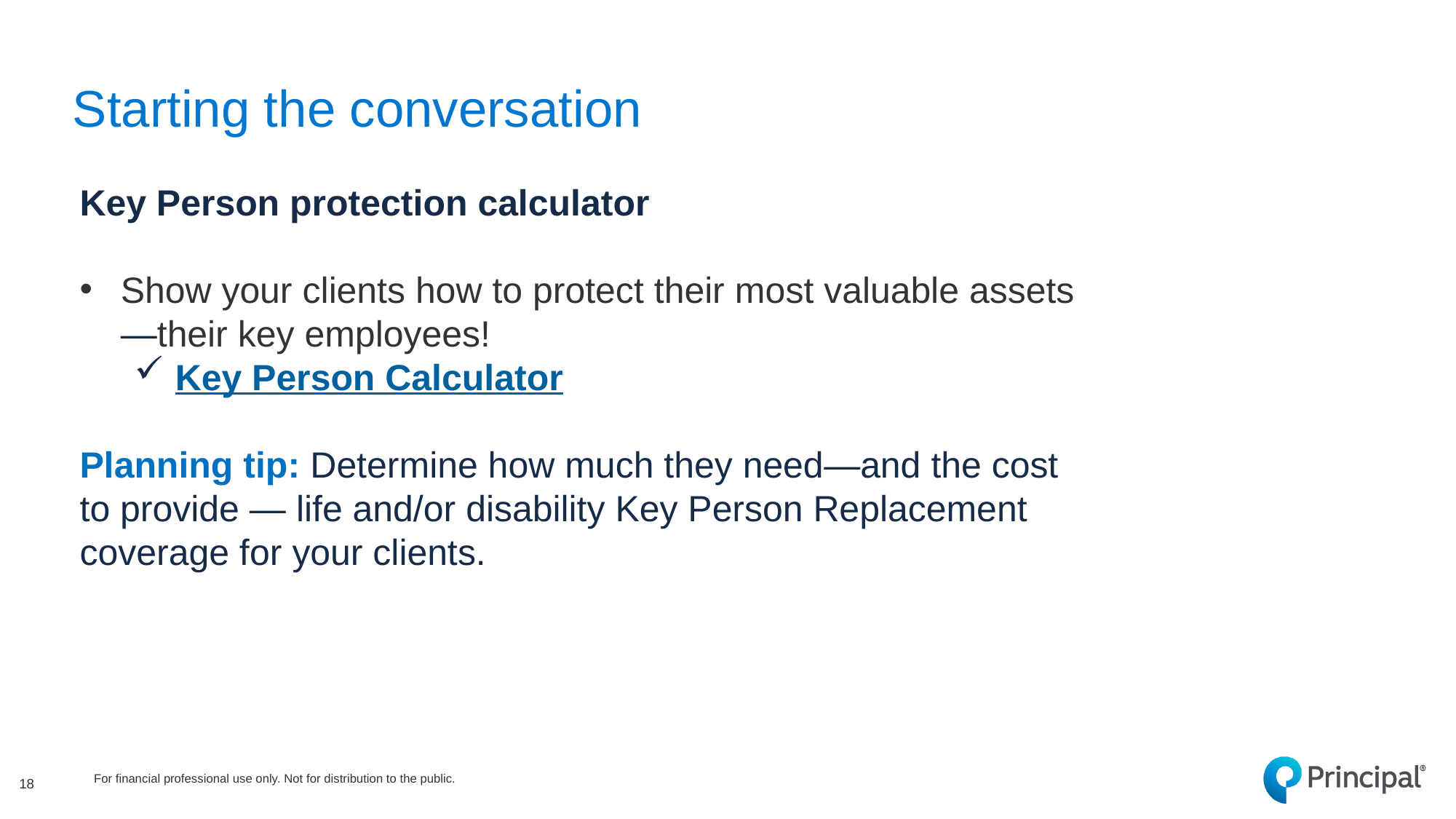

# Starting the conversation
Key Person protection calculator

Show your clients how to protect their most valuable assets—their key employees!
Key Person Calculator

Planning tip: Determine how much they need—and the cost to provide — life and/or disability Key Person Replacement coverage for your clients.
18
For financial professional use only. Not for distribution to the public.